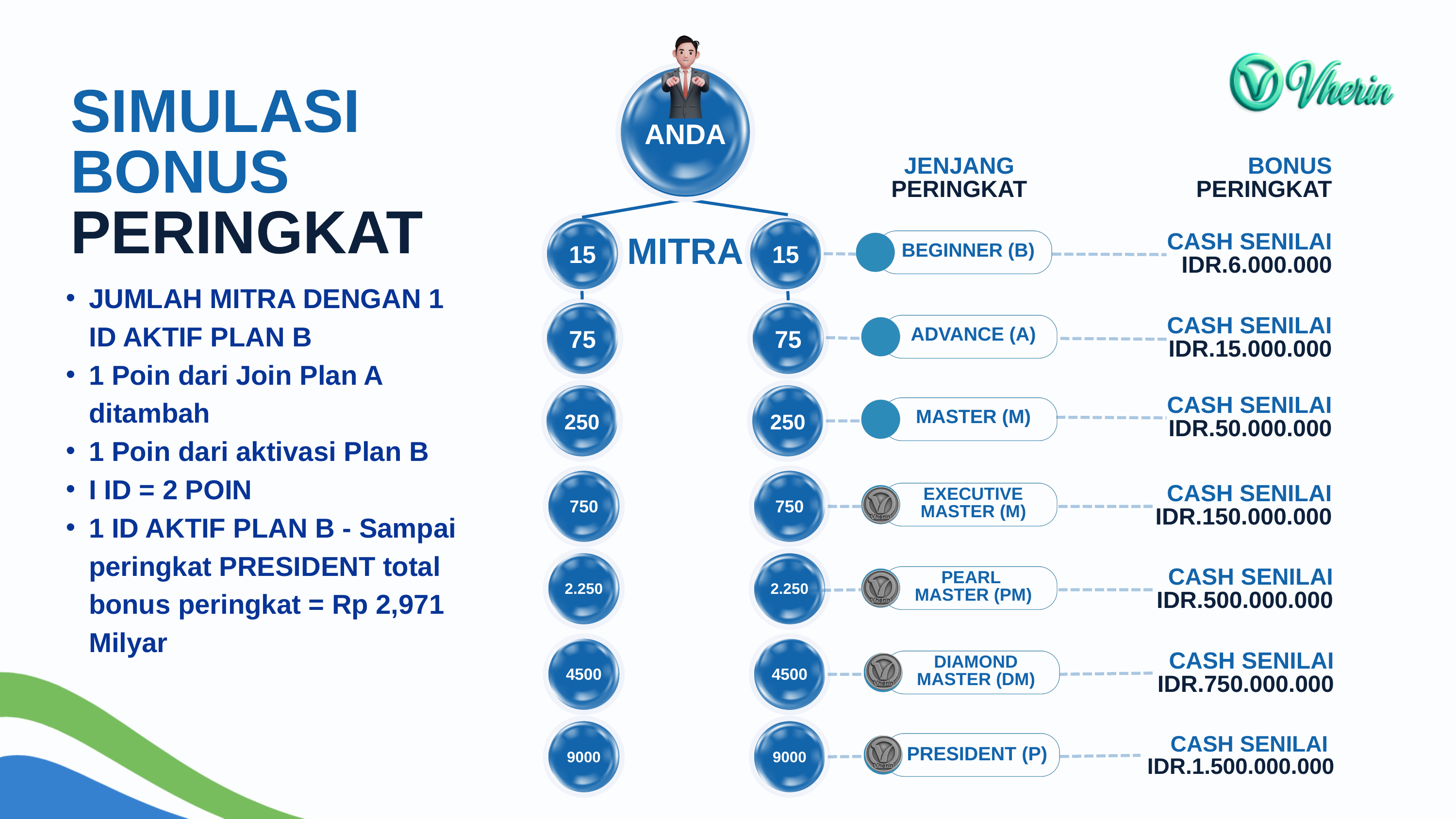

ANDA

SIMULASI BONUS PERINGKAT
JENJANG PERINGKAT
BONUS PERINGKAT

15

15

BEGINNER (B)

CASH SENILAI IDR.6.000.000

MITRA
JUMLAH MITRA DENGAN 1 ID AKTIF PLAN B
1 Poin dari Join Plan A ditambah
1 Poin dari aktivasi Plan B
I ID = 2 POIN
1 ID AKTIF PLAN B - Sampai peringkat PRESIDENT total bonus peringkat = Rp 2,971 Milyar

75

75
CASH SENILAI IDR.15.000.000

ADVANCE (A)

250

250
CASH SENILAI IDR.50.000.000

MASTER (M)

750

750

EXECUTIVE MASTER (M)

CASH SENILAI IDR.150.000.000

2.250

2.250

PEARL
MASTER (PM)

CASH SENILAI IDR.500.000.000

4500

4500

DIAMOND
MASTER (DM)

CASH SENILAI IDR.750.000.000

9000

9000

PRESIDENT (P)

CASH SENILAI  IDR.1.500.000.000